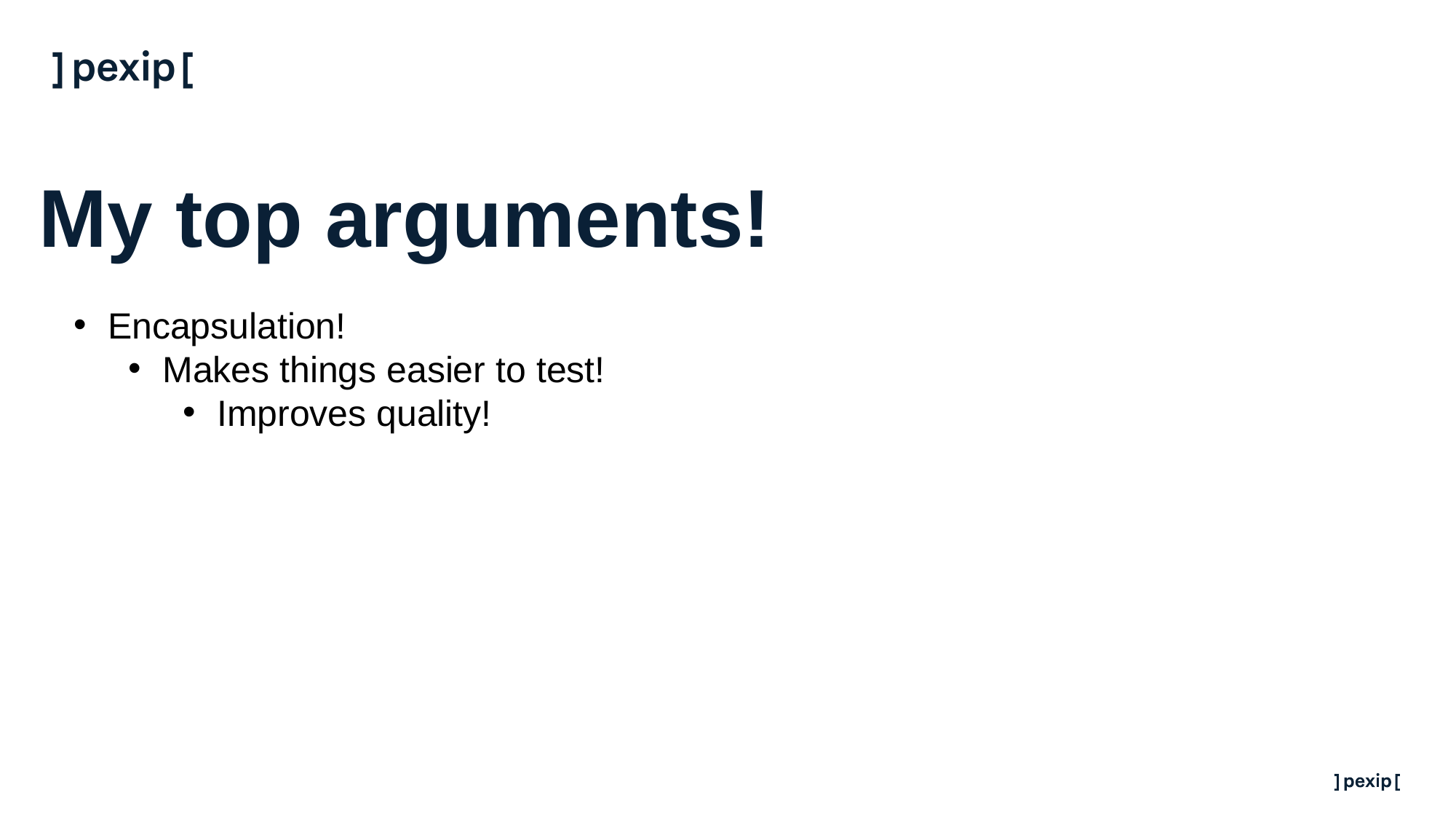

# My top arguments!
Encapsulation!
Makes things easier to test!
Improves quality!